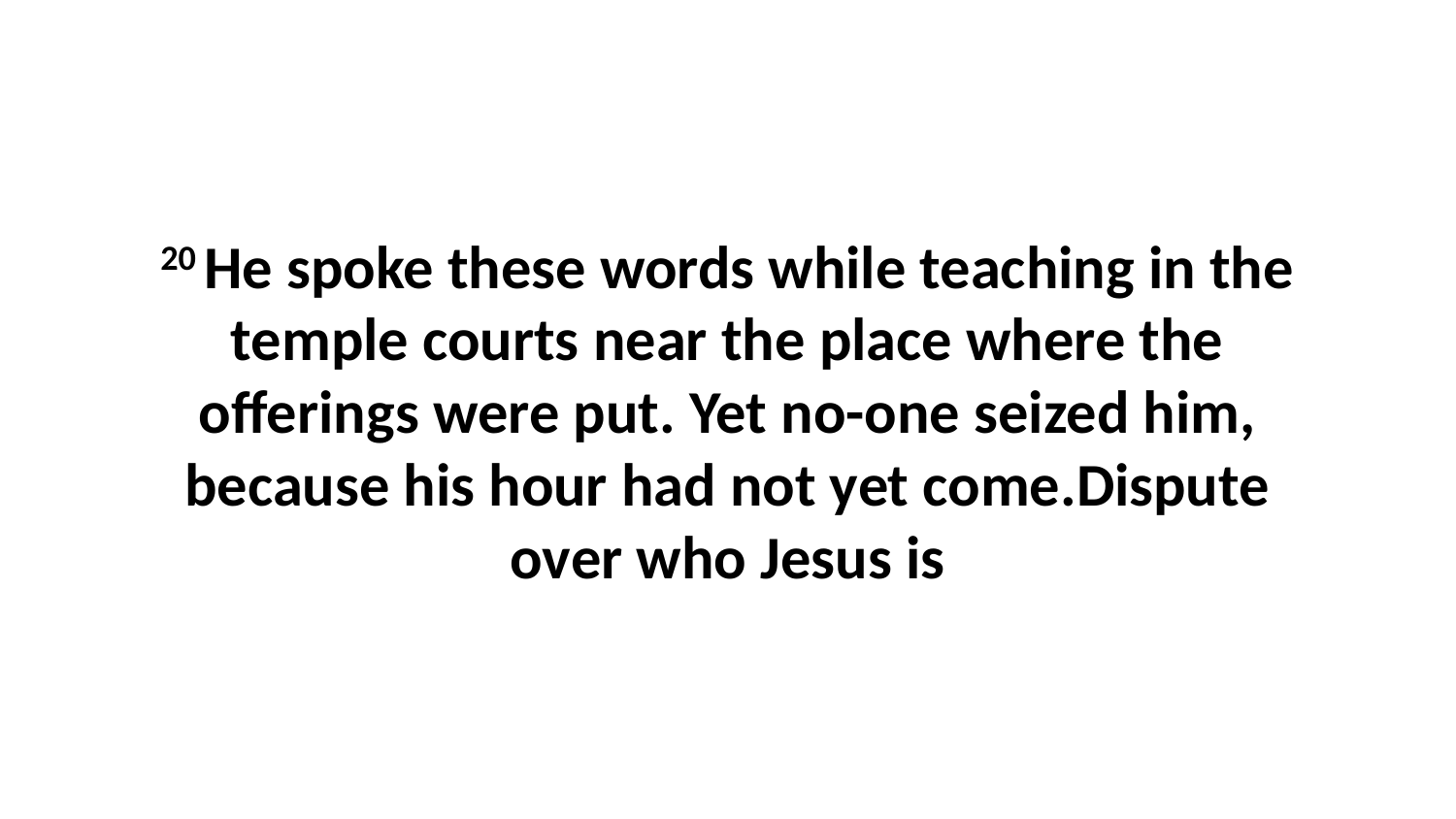

20 He spoke these words while teaching in the temple courts near the place where the offerings were put. Yet no-one seized him, because his hour had not yet come.Dispute over who Jesus is